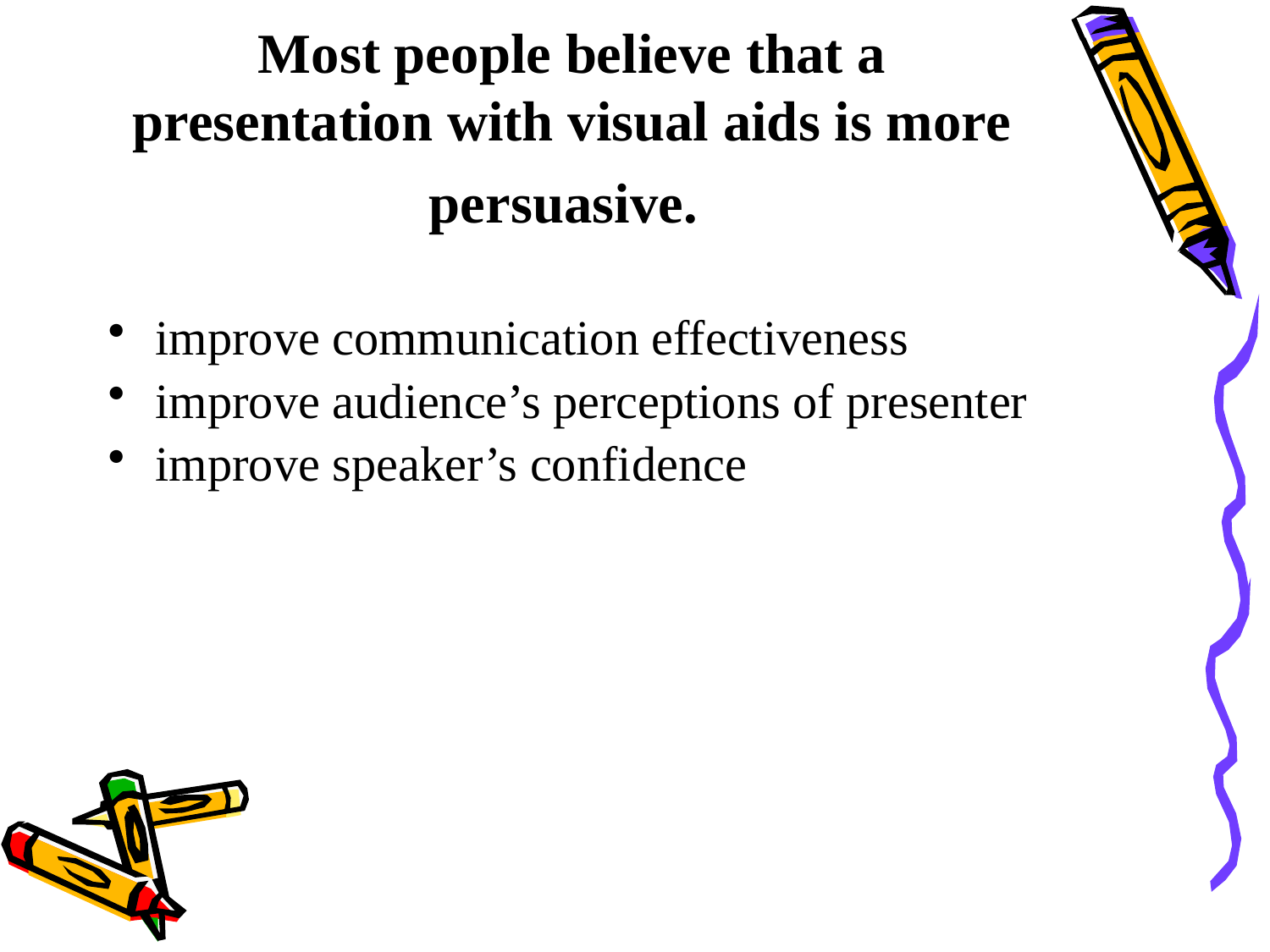

# Most people believe that a presentation with visual aids is more persuasive.

improve communication effectiveness
improve audience’s perceptions of presenter
improve speaker’s confidence